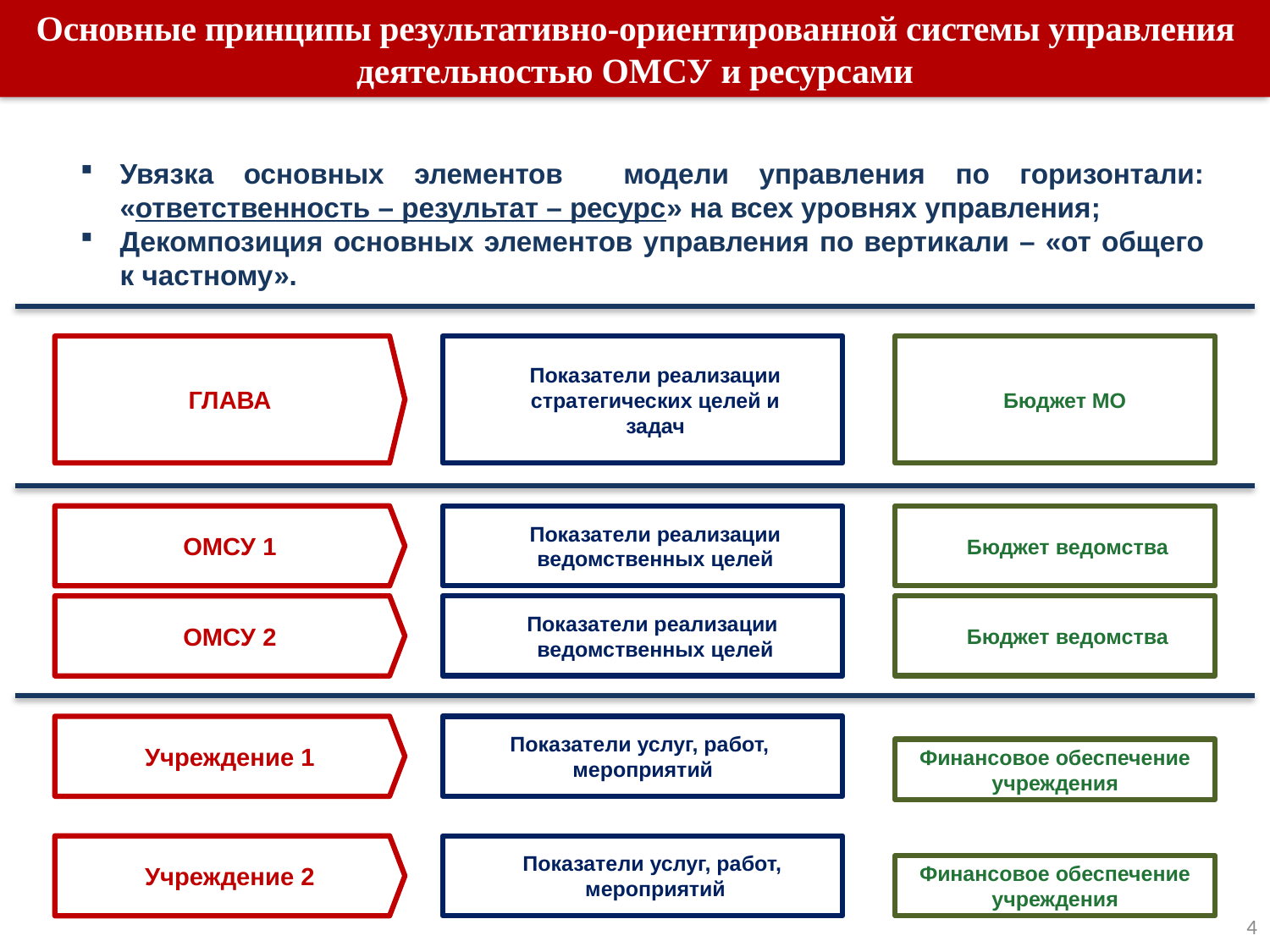

Основные принципы результативно-ориентированной системы управления деятельностью ОМСУ и ресурсами
Увязка основных элементов  модели управления по горизонтали: «ответственность – результат – ресурс» на всех уровнях управления;
Декомпозиция основных элементов управления по вертикали – «от общего к частному».Декомпозиция
ГЛАВА
Показатели реализации
стратегических целей и
задач
Бюджет МО
ОМСУ 1
Показатели реализации
ведомственных целей
Бюджет ведомства
ОМСУ 2
Показатели реализации
ведомственных целей
Бюджет ведомства
Учреждение 1
Показатели услуг, работ,
мероприятий
Финансовое обеспечение
учреждения
Учреждение 2
Показатели услуг, работ,
мероприятий
Финансовое обеспечение
учреждения
4